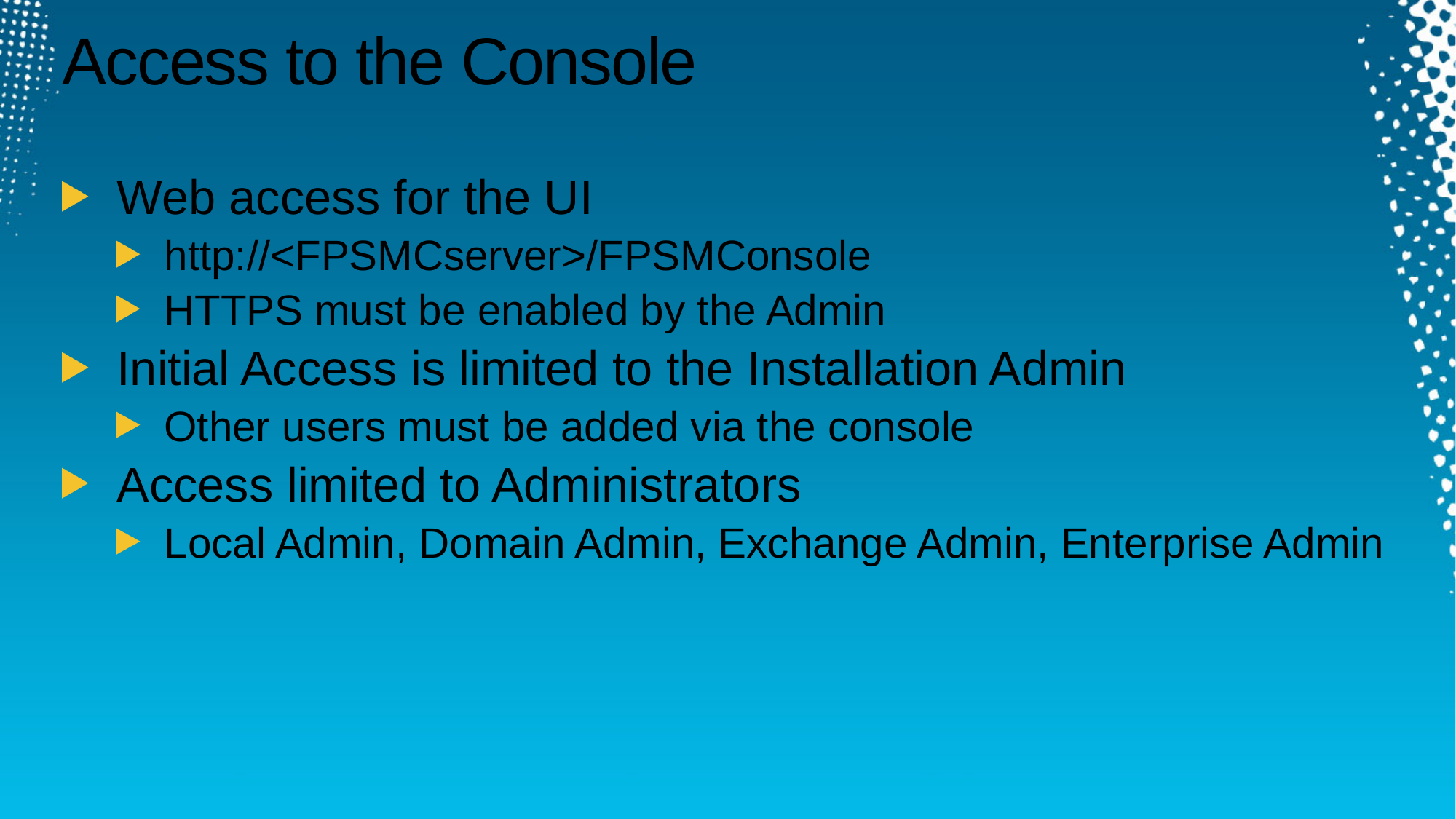

# Access to the Console
Web access for the UI
http://<FPSMCserver>/FPSMConsole
HTTPS must be enabled by the Admin
Initial Access is limited to the Installation Admin
Other users must be added via the console
Access limited to Administrators
Local Admin, Domain Admin, Exchange Admin, Enterprise Admin